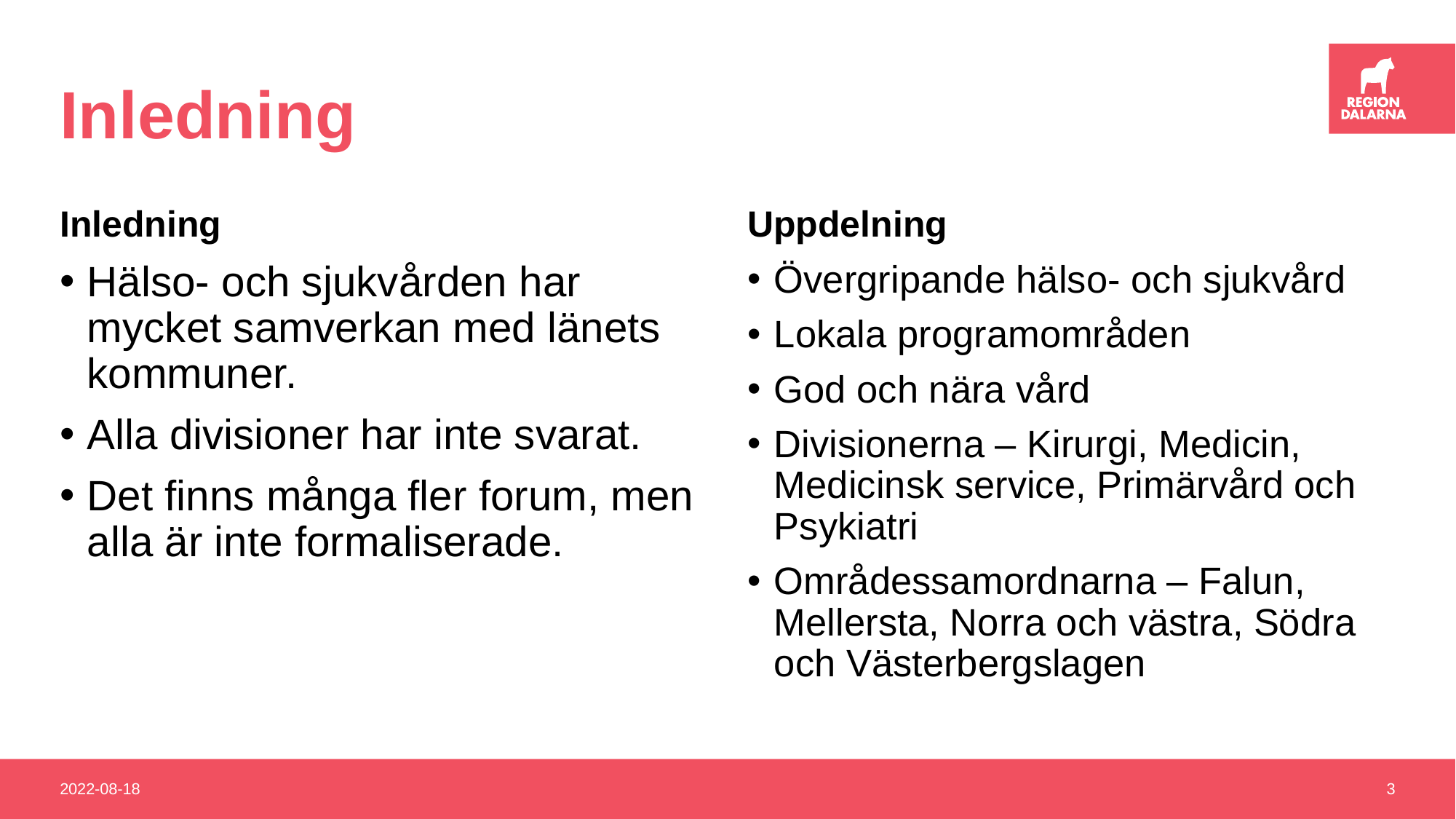

# Inledning
Inledning
Uppdelning
Hälso- och sjukvården har mycket samverkan med länets kommuner.
Alla divisioner har inte svarat.
Det finns många fler forum, men alla är inte formaliserade.

Övergripande hälso- och sjukvård
Lokala programområden
God och nära vård
Divisionerna – Kirurgi, Medicin, Medicinsk service, Primärvård och Psykiatri
Områdessamordnarna – Falun, Mellersta, Norra och västra, Södra och Västerbergslagen

2022-08-18
3